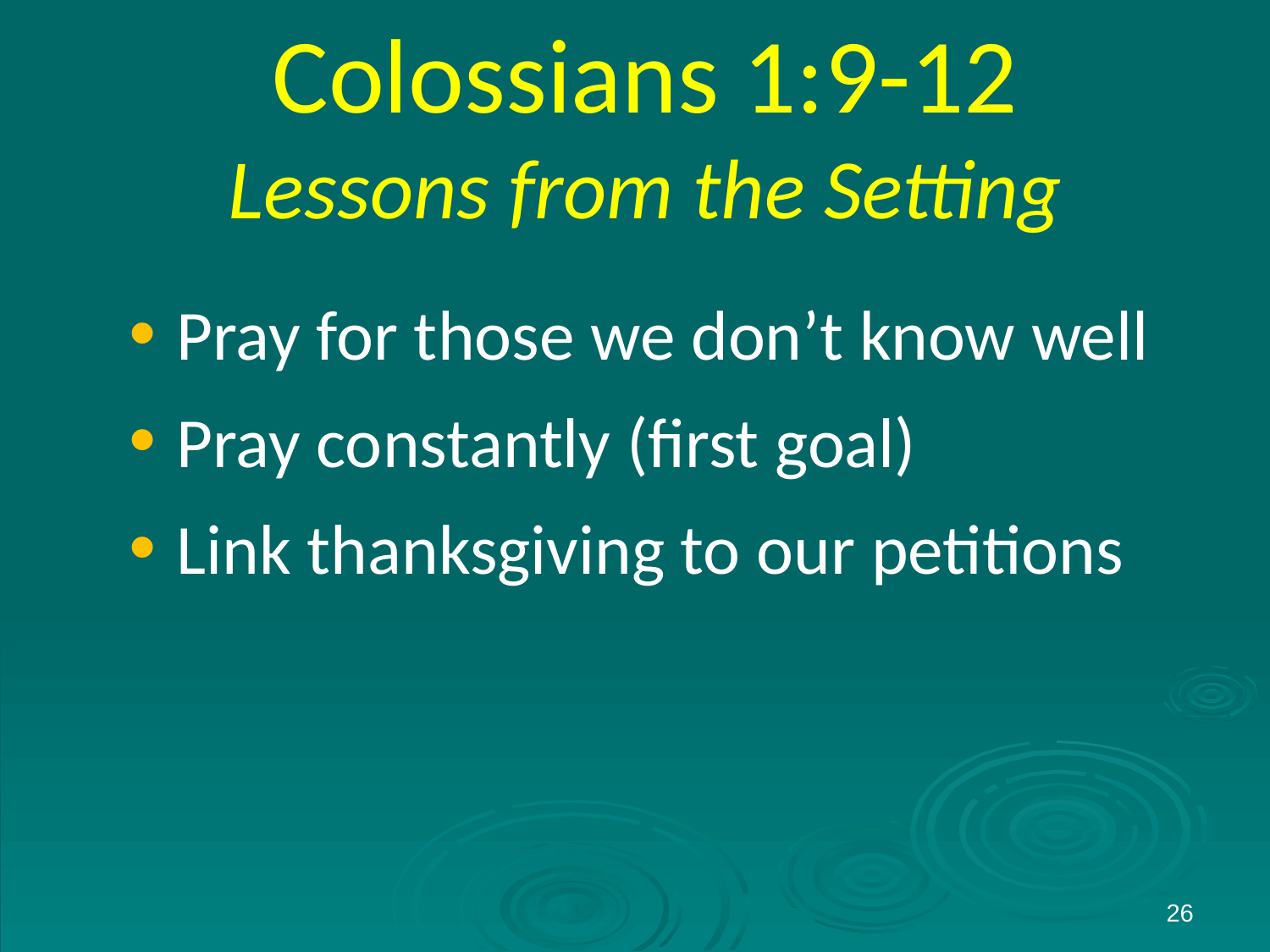

# Colossians 1:9-12 Lessons from the Setting
Pray for those we don’t know well
Pray constantly (first goal)
Link thanksgiving to our petitions

26